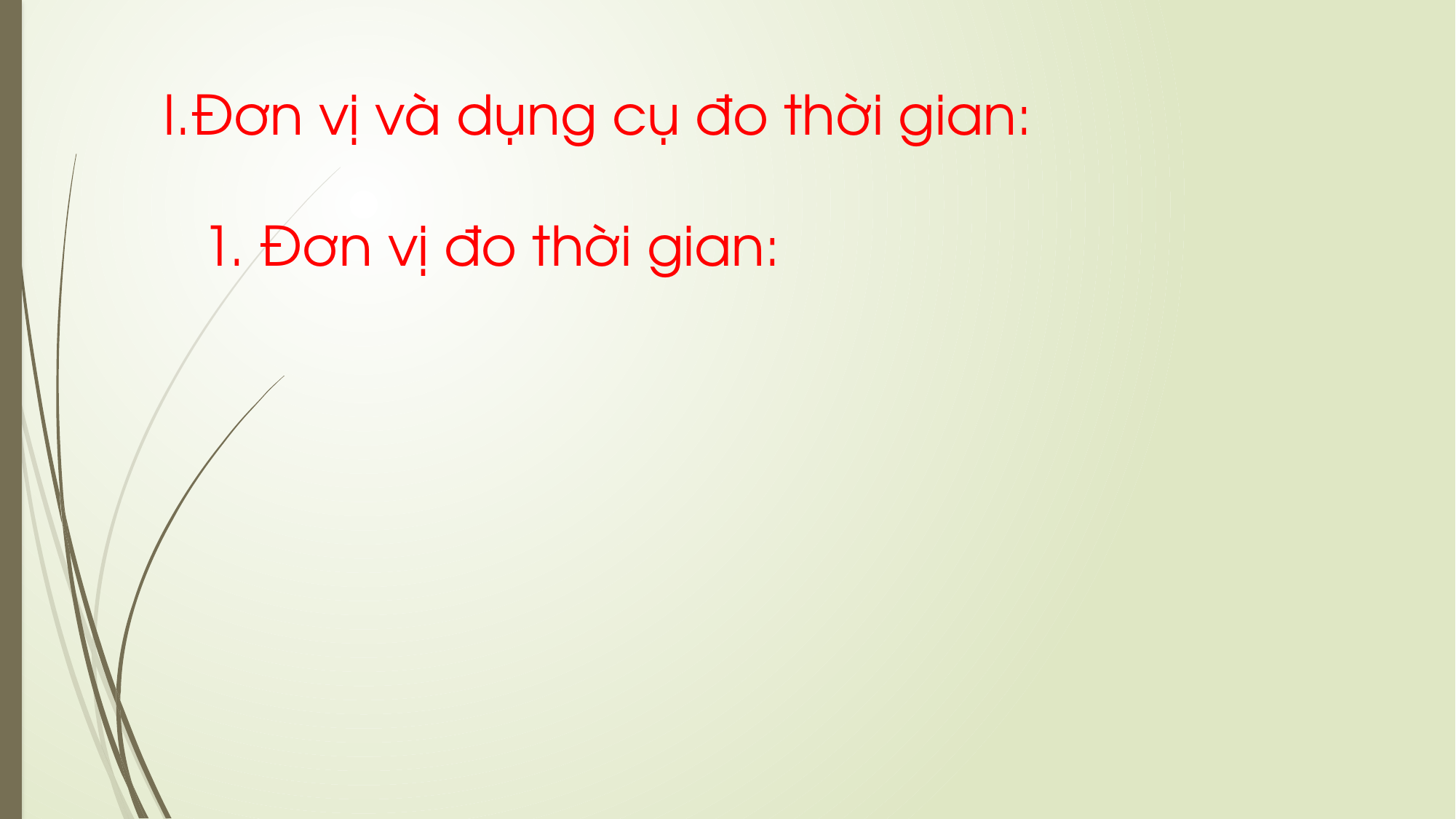

# I.Đơn vị và dụng cụ đo thời gian:
1. Đơn vị đo thời gian: